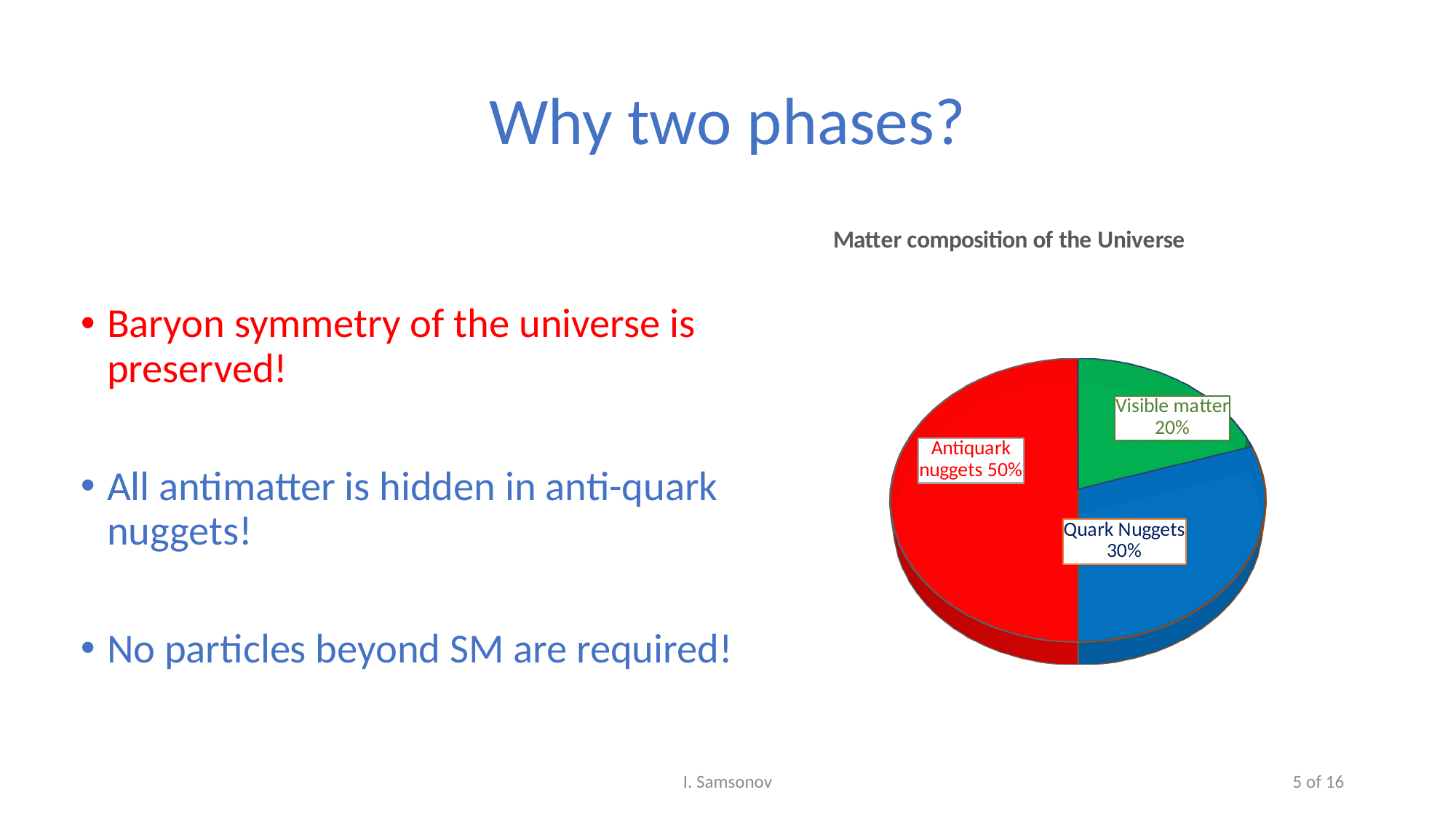

# Why two phases?

[unsupported chart]

Baryon symmetry of the universe is preserved!

All antimatter is hidden in anti-quark nuggets!

No particles beyond SM are required!
I. Samsonov
5 of 16